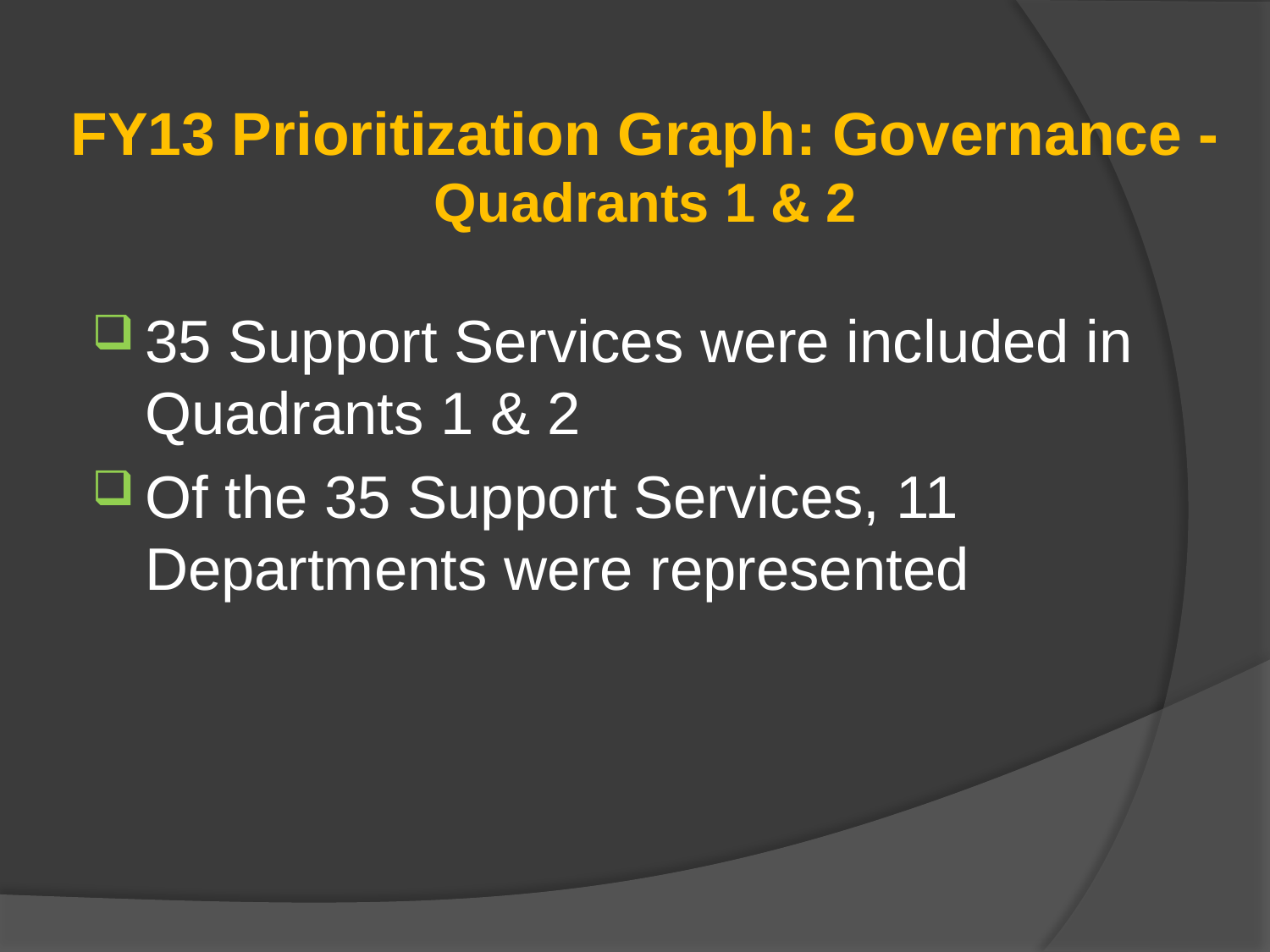

FY13 Prioritization Graph: Governance - Quadrants 1 & 2
35 Support Services were included in Quadrants 1 & 2
Of the 35 Support Services, 11 Departments were represented